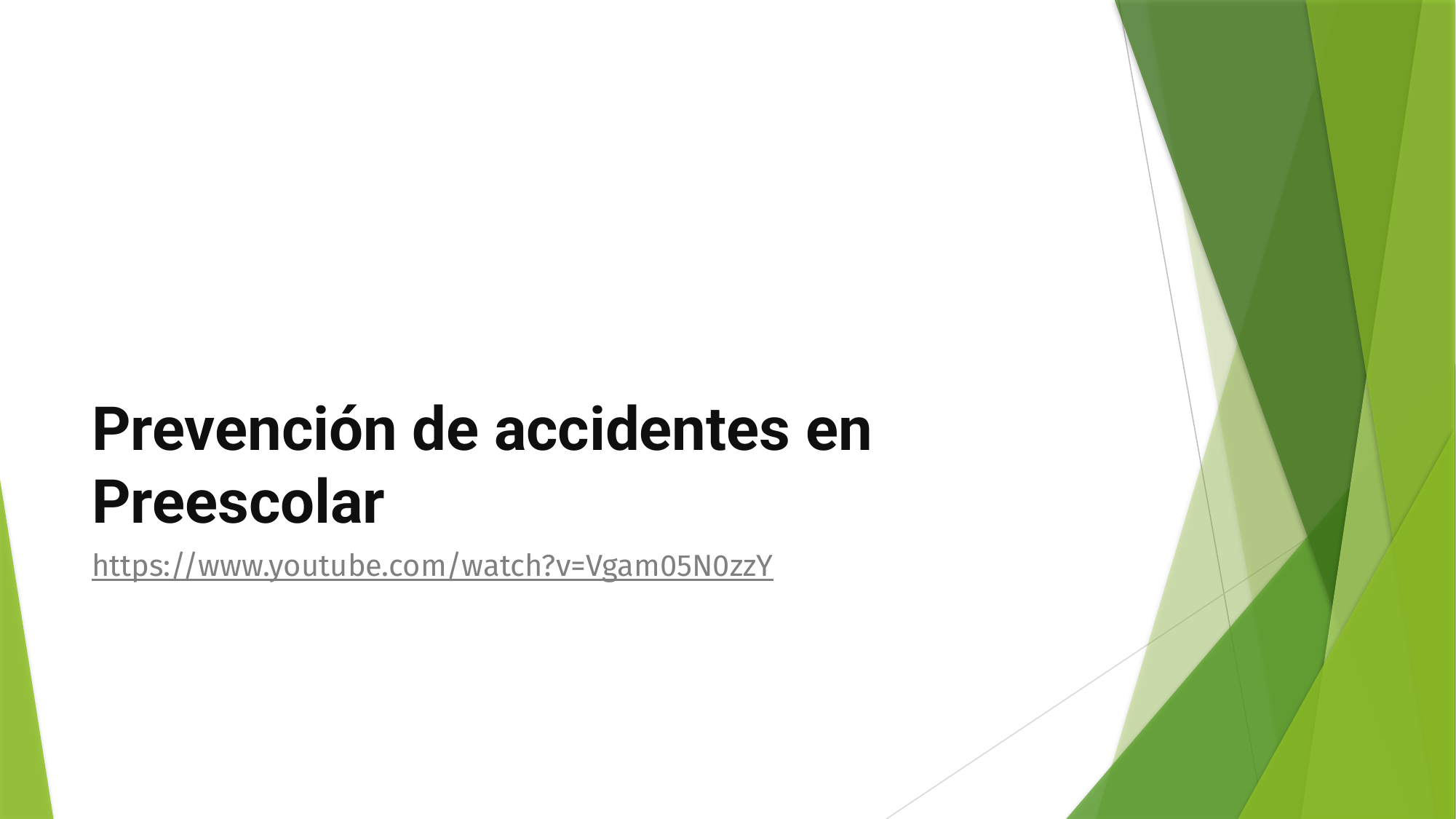

# Prevención de accidentes en Preescolar
https://www.youtube.com/watch?v=Vgam05N0zzY